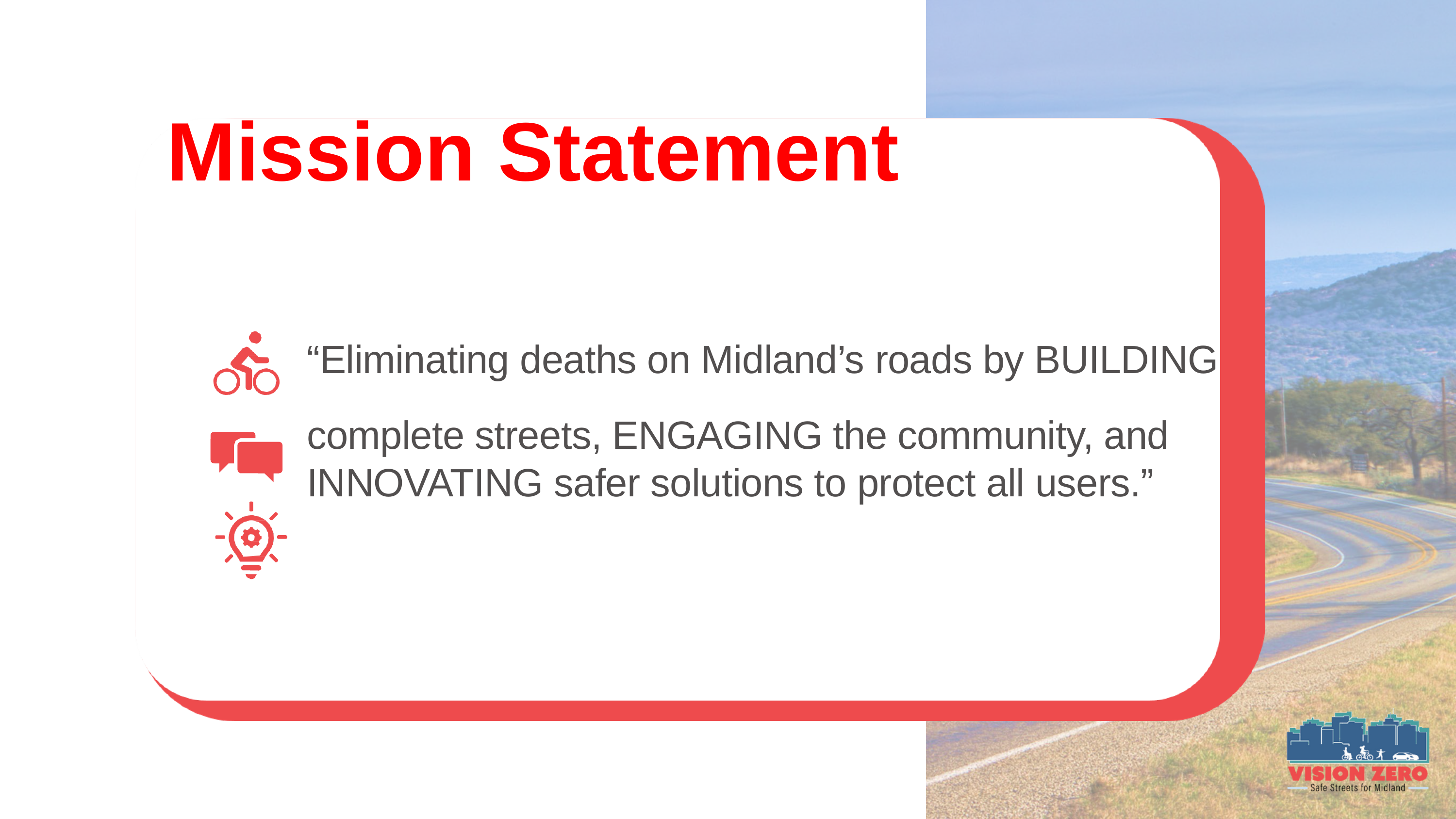

Mission Statement

“Eliminating deaths on Midland’s roads by BUILDING complete streets, ENGAGING the community, and
INNOVATING safer solutions to protect all users.”